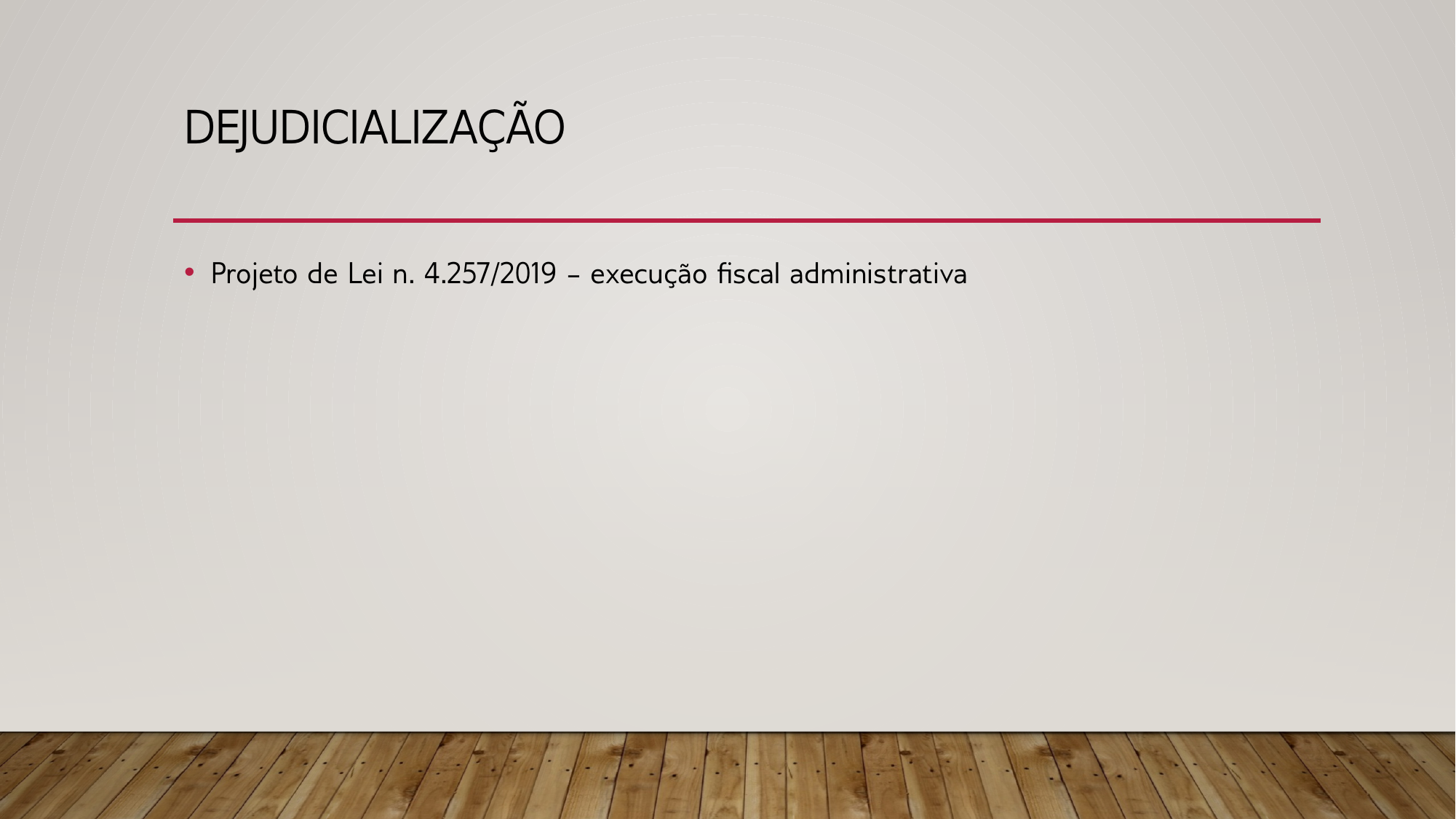

# Dejudicialização
Projeto de Lei n. 4.257/2019 – execução fiscal administrativa